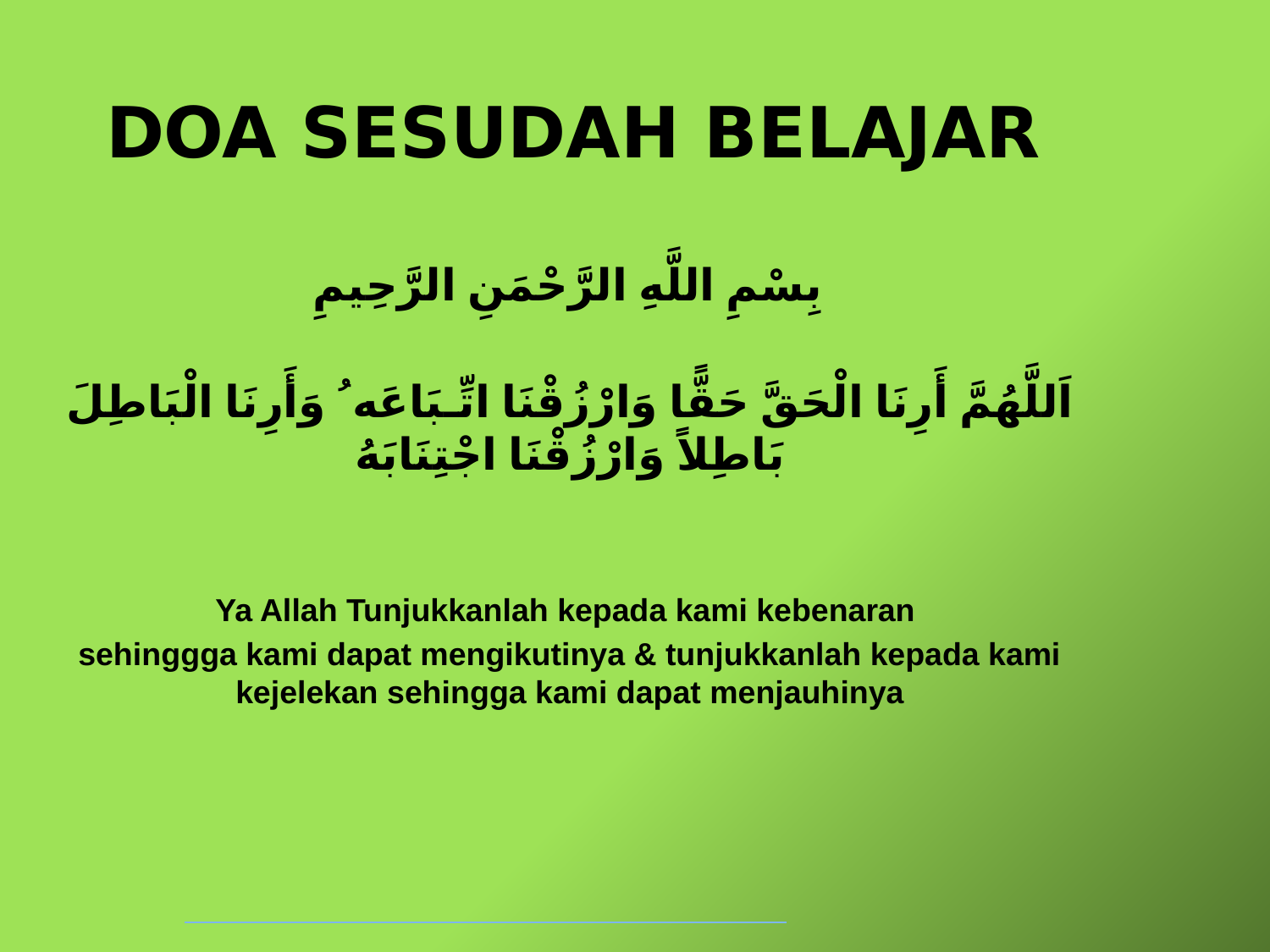

DOA SESUDAH BELAJAR
بِسْمِ اللَّهِ الرَّحْمَنِ الرَّحِيمِ

اَللَّهُمَّ أَرِنَا الْحَقَّ حَقًّا وَارْزُقْنَا اتِّـبَاعَه ُ وَأَرِنَا الْبَاطِلَ بَاطِلاً وَارْزُقْنَا اجْتِنَابَهُ

Ya Allah Tunjukkanlah kepada kami kebenaran
sehinggga kami dapat mengikutinya & tunjukkanlah kepada kami kejelekan sehingga kami dapat menjauhinya